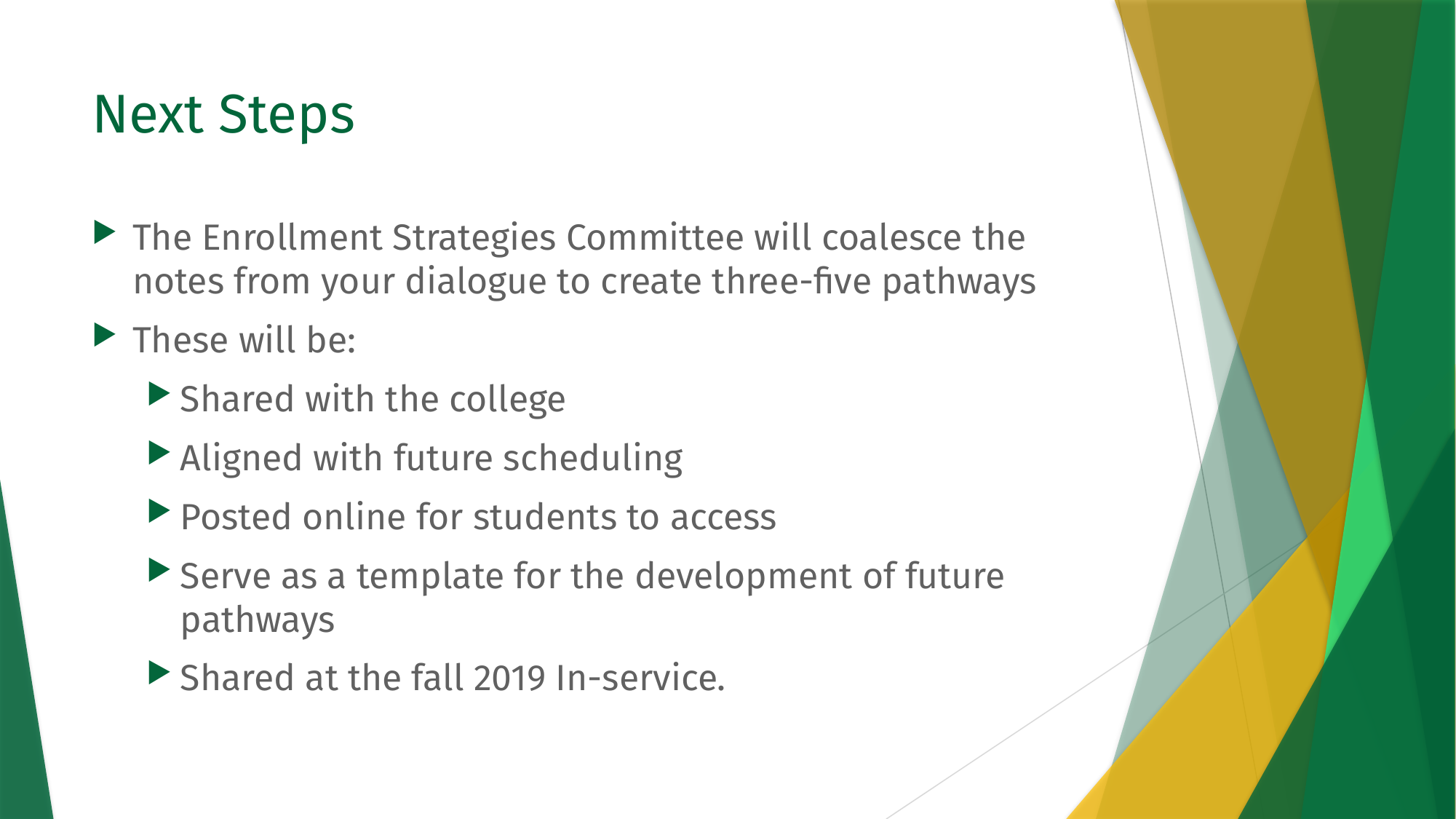

# Next Steps
The Enrollment Strategies Committee will coalesce the notes from your dialogue to create three-five pathways
These will be:
Shared with the college
Aligned with future scheduling
Posted online for students to access
Serve as a template for the development of future pathways
Shared at the fall 2019 In-service.